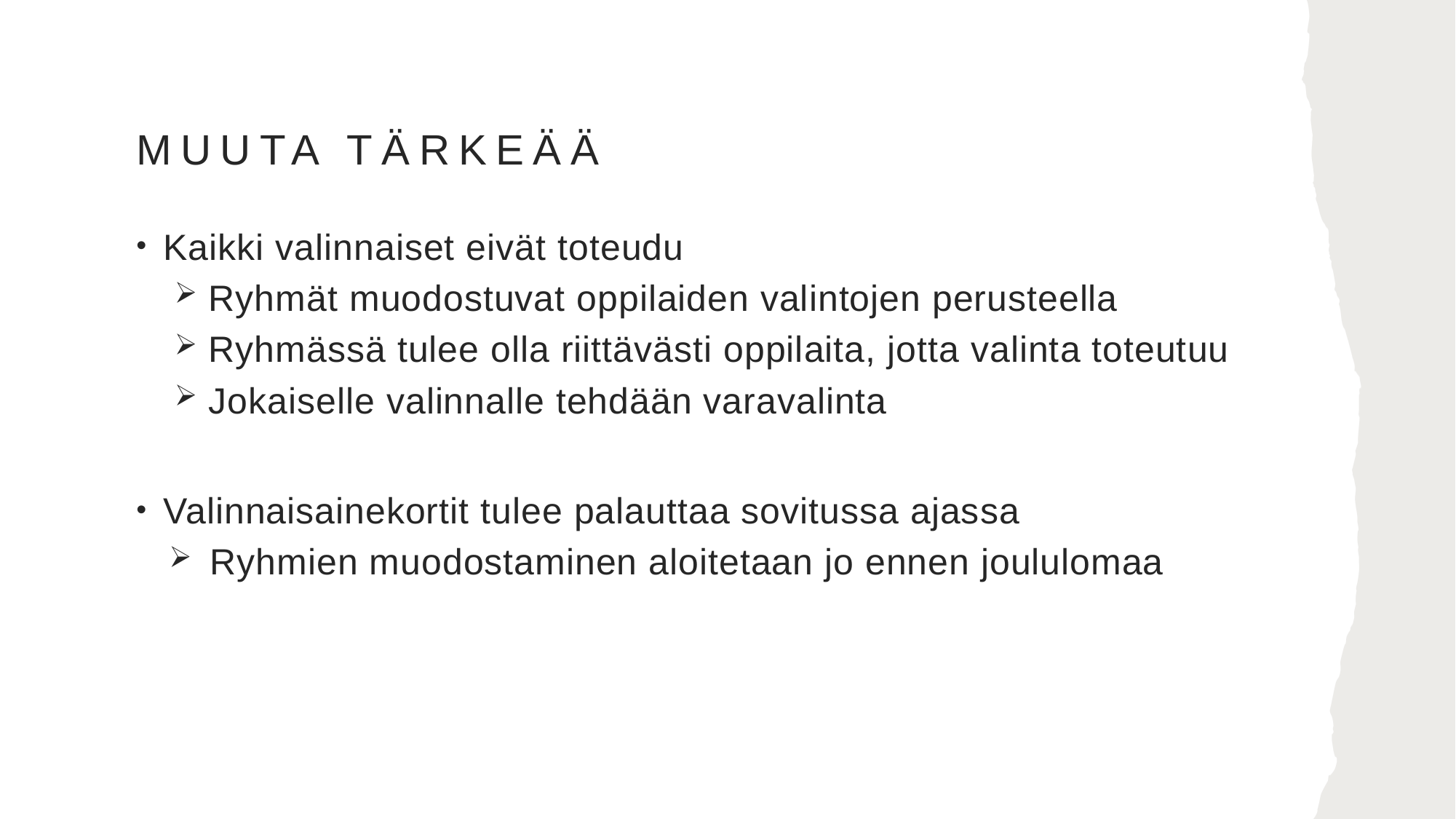

# Muuta tärkeää
Kaikki valinnaiset eivät toteudu
Ryhmät muodostuvat oppilaiden valintojen perusteella
Ryhmässä tulee olla riittävästi oppilaita, jotta valinta toteutuu
Jokaiselle valinnalle tehdään varavalinta

Valinnaisainekortit tulee palauttaa sovitussa ajassa
Ryhmien muodostaminen aloitetaan jo ennen joululomaa